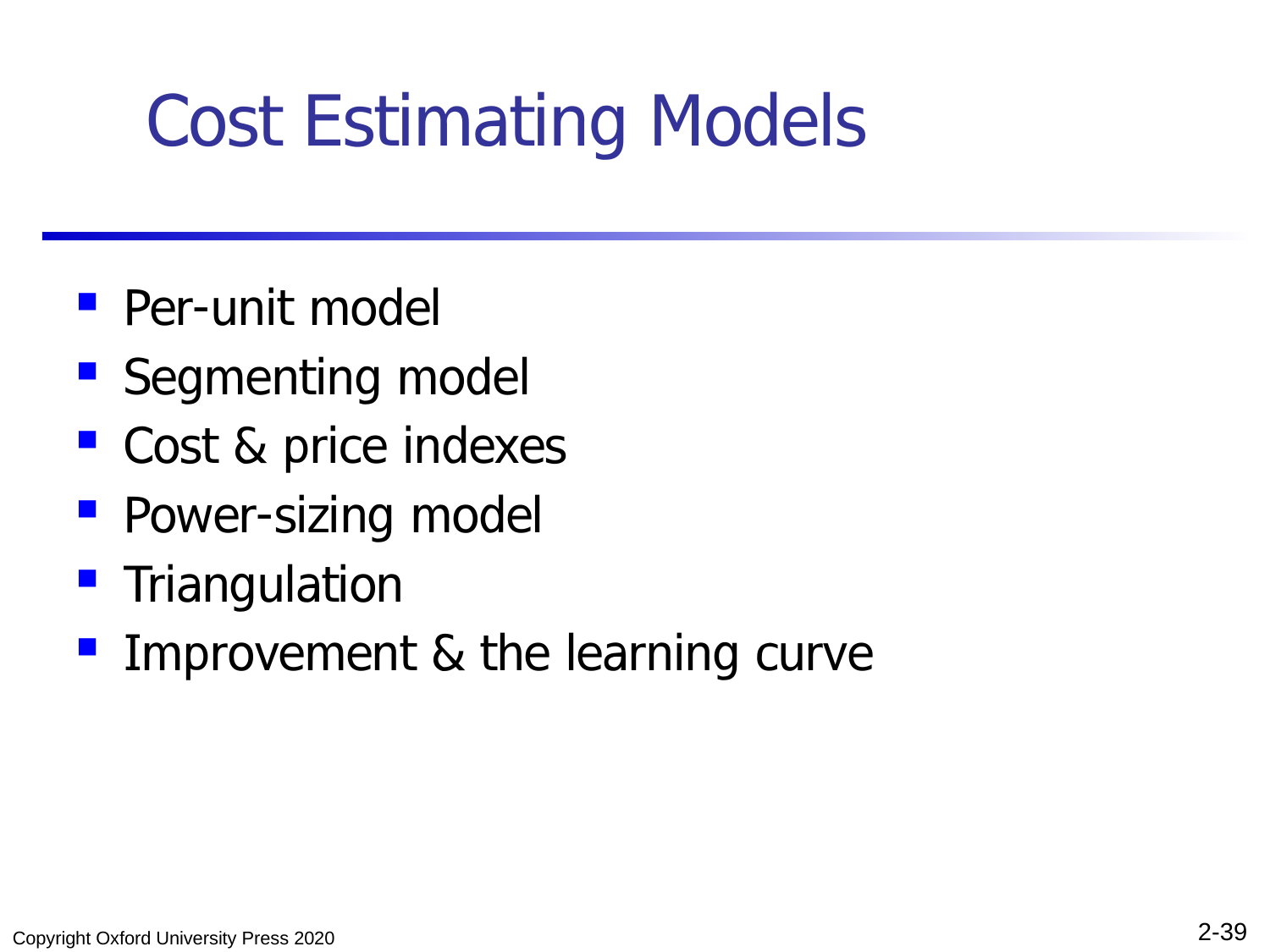

# Cost Estimating Models
Per-unit model
Segmenting model
Cost & price indexes
Power-sizing model
Triangulation
Improvement & the learning curve
Copyright Oxford University Press 2020